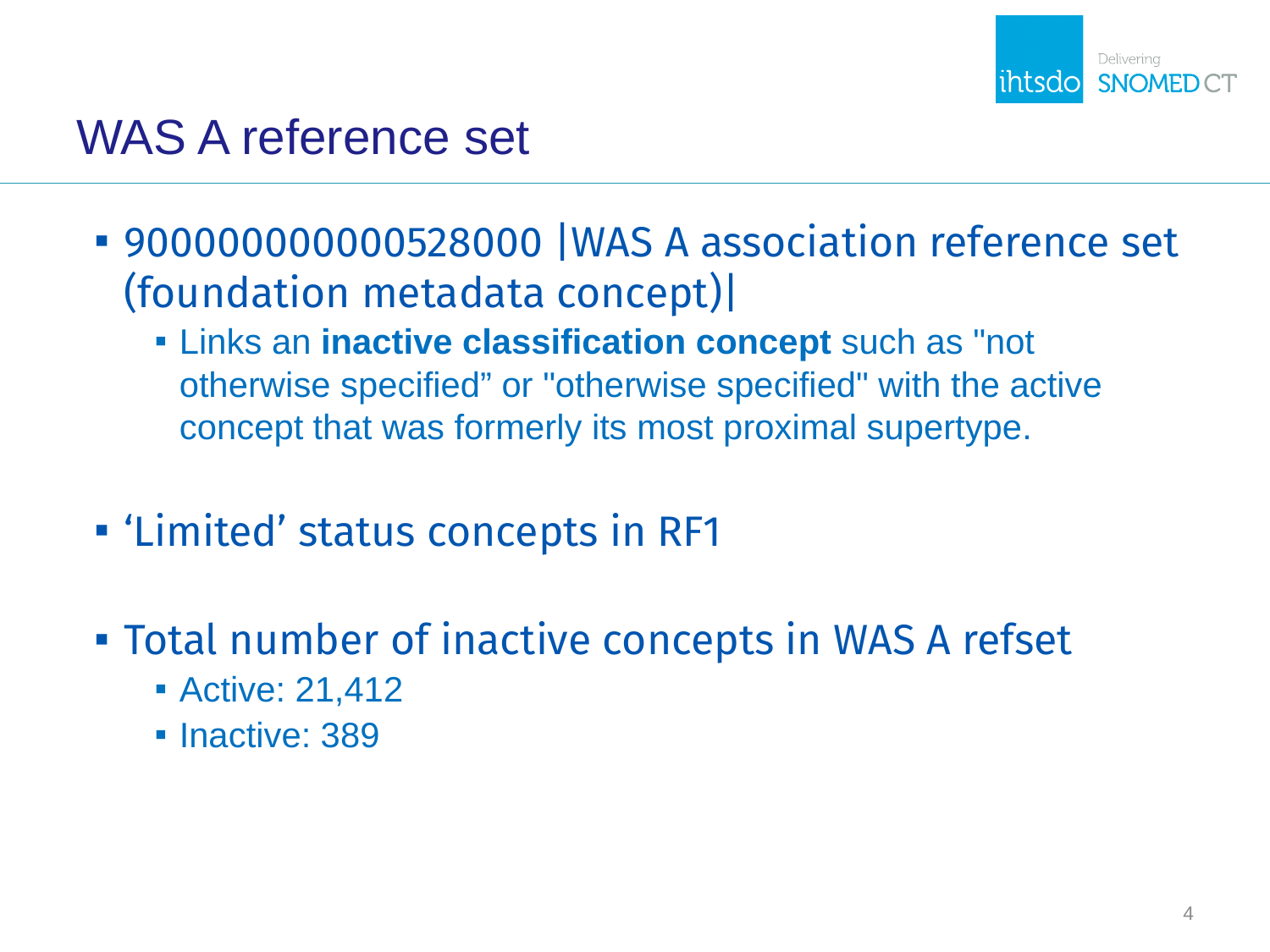

# WAS A reference set
900000000000528000 |WAS A association reference set (foundation metadata concept)|
Links an inactive classification concept such as "not otherwise specified” or "otherwise specified" with the active concept that was formerly its most proximal supertype.

‘Limited’ status concepts in RF1

Total number of inactive concepts in WAS A refset
Active: 21,412
Inactive: 389

4